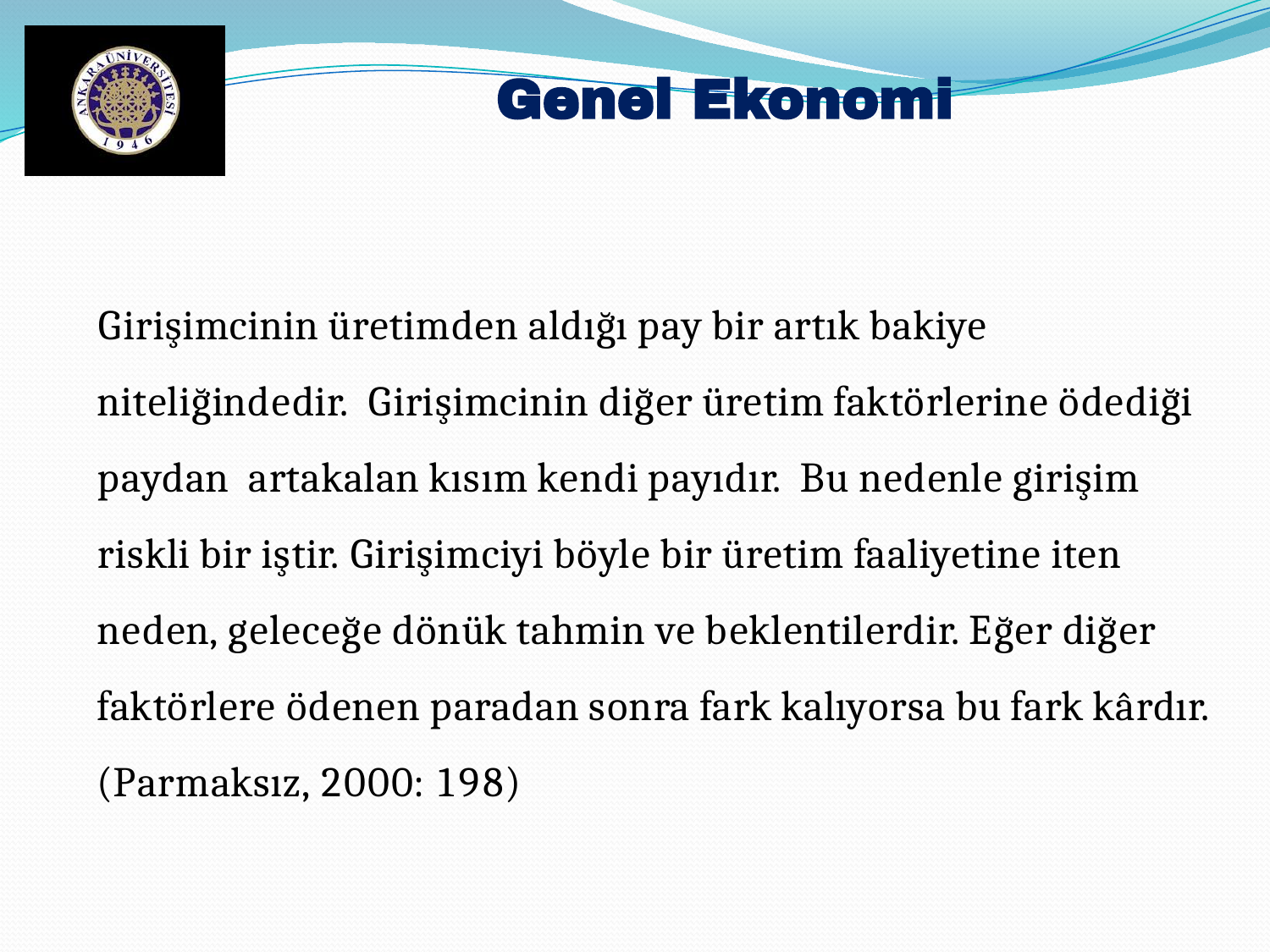

Genel Ekonomi
Girişimcinin üretimden aldığı pay bir artık bakiye niteliğindedir.  Girişimcinin diğer üretim faktörlerine ödediği paydan  artakalan kısım kendi payıdır.  Bu nedenle girişim riskli bir iştir. Girişimciyi böyle bir üretim faaliyetine iten neden, geleceğe dönük tahmin ve beklentilerdir. Eğer diğer faktörlere ödenen paradan sonra fark kalıyorsa bu fark kârdır.
(Parmaksız, 2000: 198)